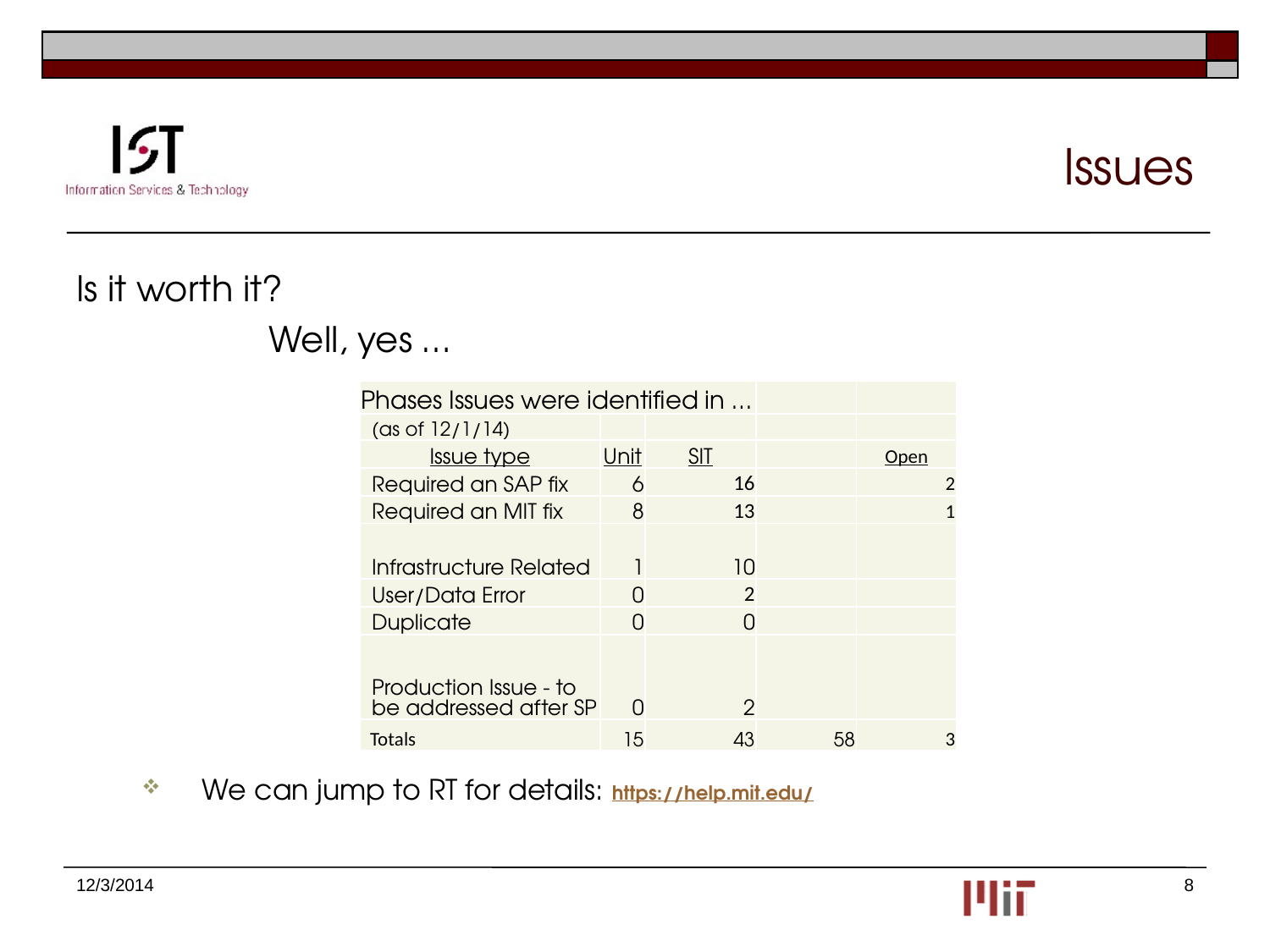

# Issues
Is it worth it?
		Well, yes …

We can jump to RT for details: https://help.mit.edu/

| Phases Issues were identified in … |  |  |  |  |
| --- | --- | --- | --- | --- |
| (as of 12/1/14) |  |  |  |  |
| Issue type | Unit | SIT |  | Open |
| Required an SAP fix | 6 | 16 |  | 2 |
| Required an MIT fix | 8 | 13 |  | 1 |
| Infrastructure Related | 1 | 10 |  |  |
| User/Data Error | 0 | 2 |  |  |
| Duplicate | 0 | 0 |  |  |
| Production Issue - to be addressed after SP | 0 | 2 |  |  |
| Totals | 15 | 43 | 58 | 3 |
12/3/2014
8